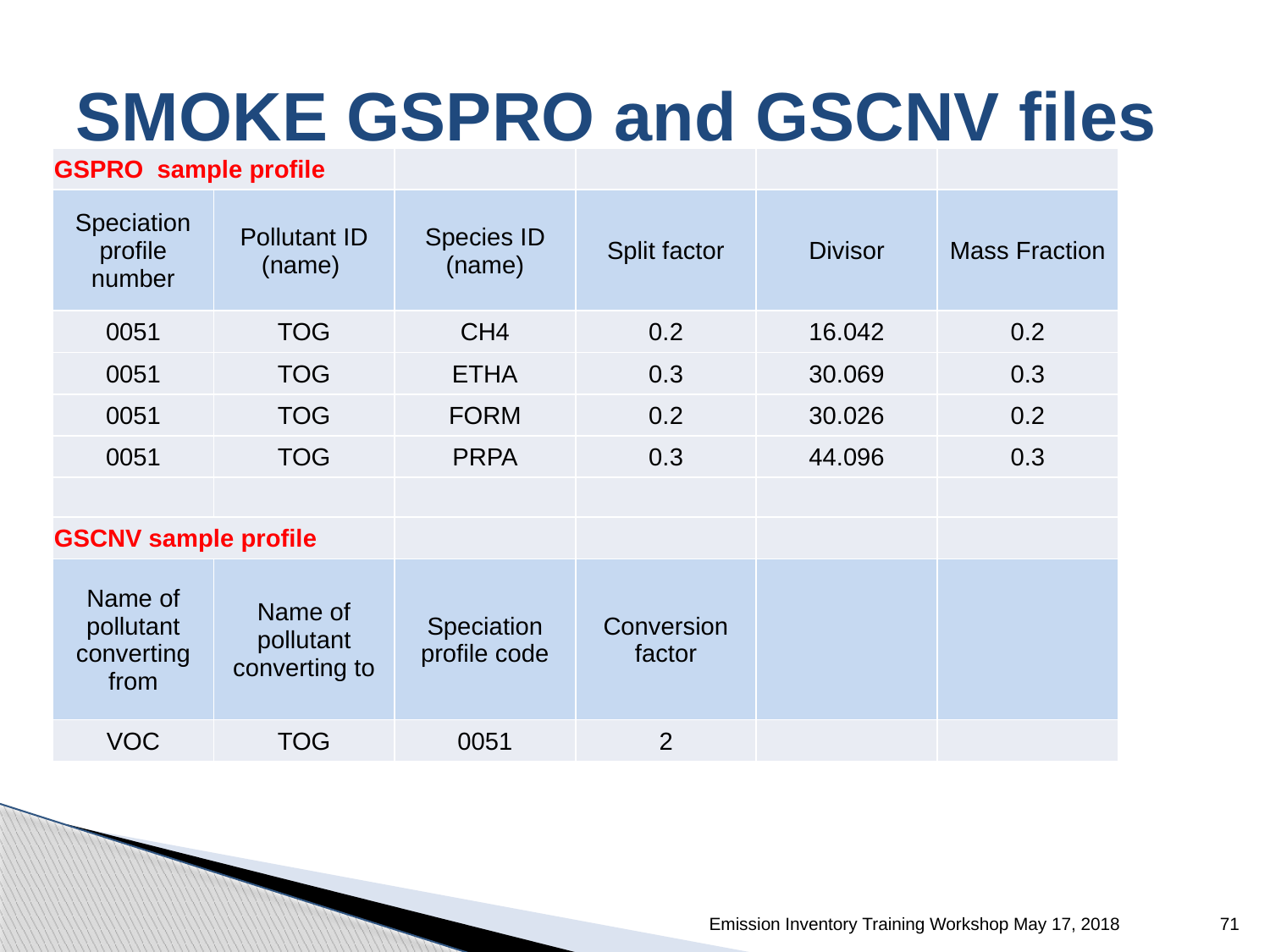

# SMOKE GSPRO and GSCNV files
| GSPRO sample profile |  |  |  |  |  |
| --- | --- | --- | --- | --- | --- |
| Speciation profile number | Pollutant ID (name) | Species ID (name) | Split factor | Divisor | Mass Fraction |
| 0051 | TOG | CH4 | 0.2 | 16.042 | 0.2 |
| 0051 | TOG | ETHA | 0.3 | 30.069 | 0.3 |
| 0051 | TOG | FORM | 0.2 | 30.026 | 0.2 |
| 0051 | TOG | PRPA | 0.3 | 44.096 | 0.3 |
|  |  |  |  |  |  |
| GSCNV sample profile |  |  |  |  |  |
| Name of pollutant converting from | Name of pollutant converting to | Speciation profile code | Conversion factor |  |  |
| VOC | TOG | 0051 | 2 |  |  |
Emission Inventory Training Workshop May 17, 2018
71